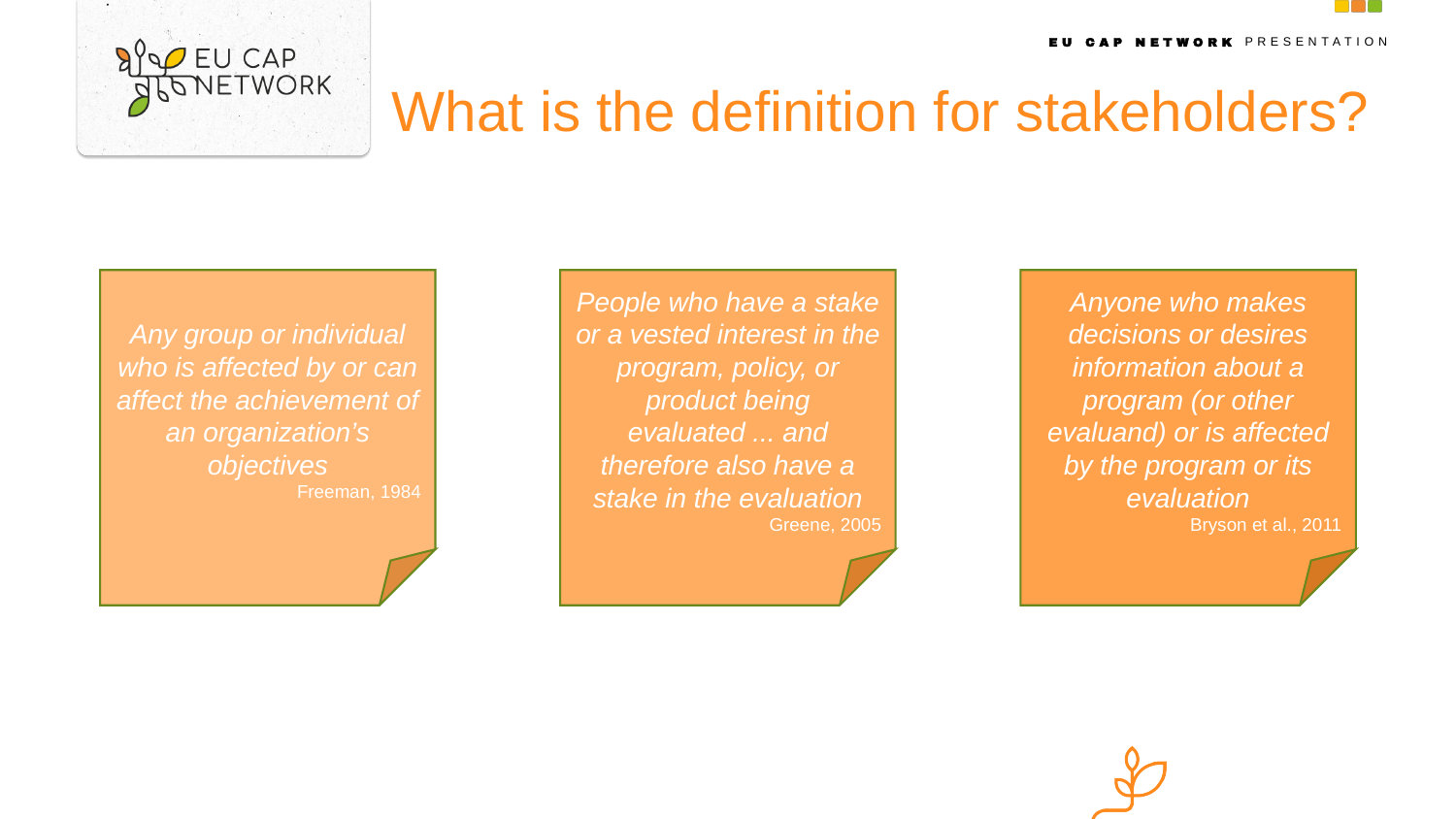

# What is the definition for stakeholders?
Any group or individual who is affected by or can affect the achievement of an organization’s objectives
Freeman, 1984
People who have a stake or a vested interest in the program, policy, or product being evaluated ... and therefore also have a stake in the evaluation
Greene, 2005
Anyone who makes decisions or desires information about a program (or other evaluand) or is affected by the program or its evaluation
Bryson et al., 2011